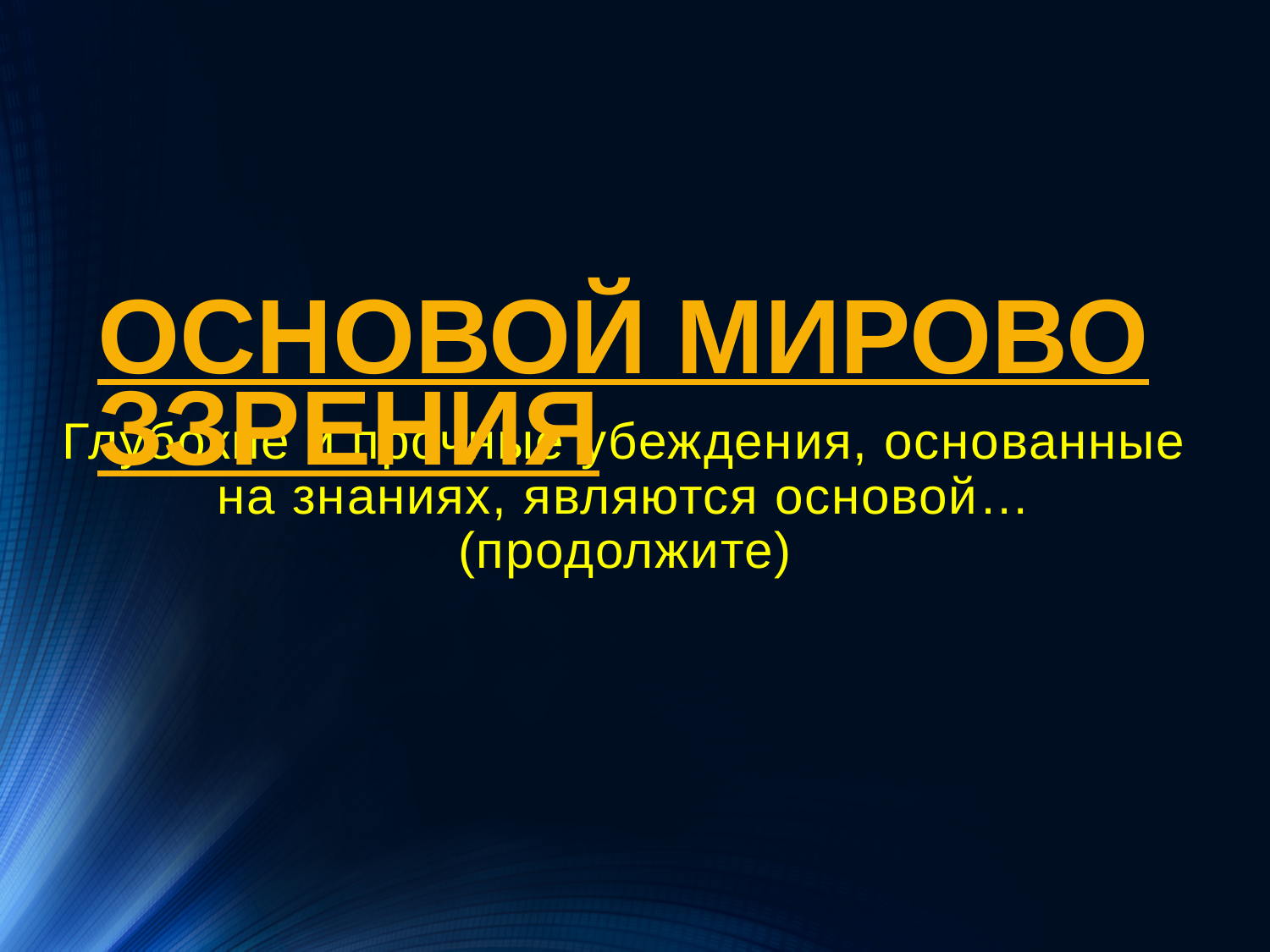

ОСНОВОЙ МИРОВОЗЗРЕНИЯ
# Глубокие и прочные убеждения, основанные на знаниях, являются основой… (продолжите)